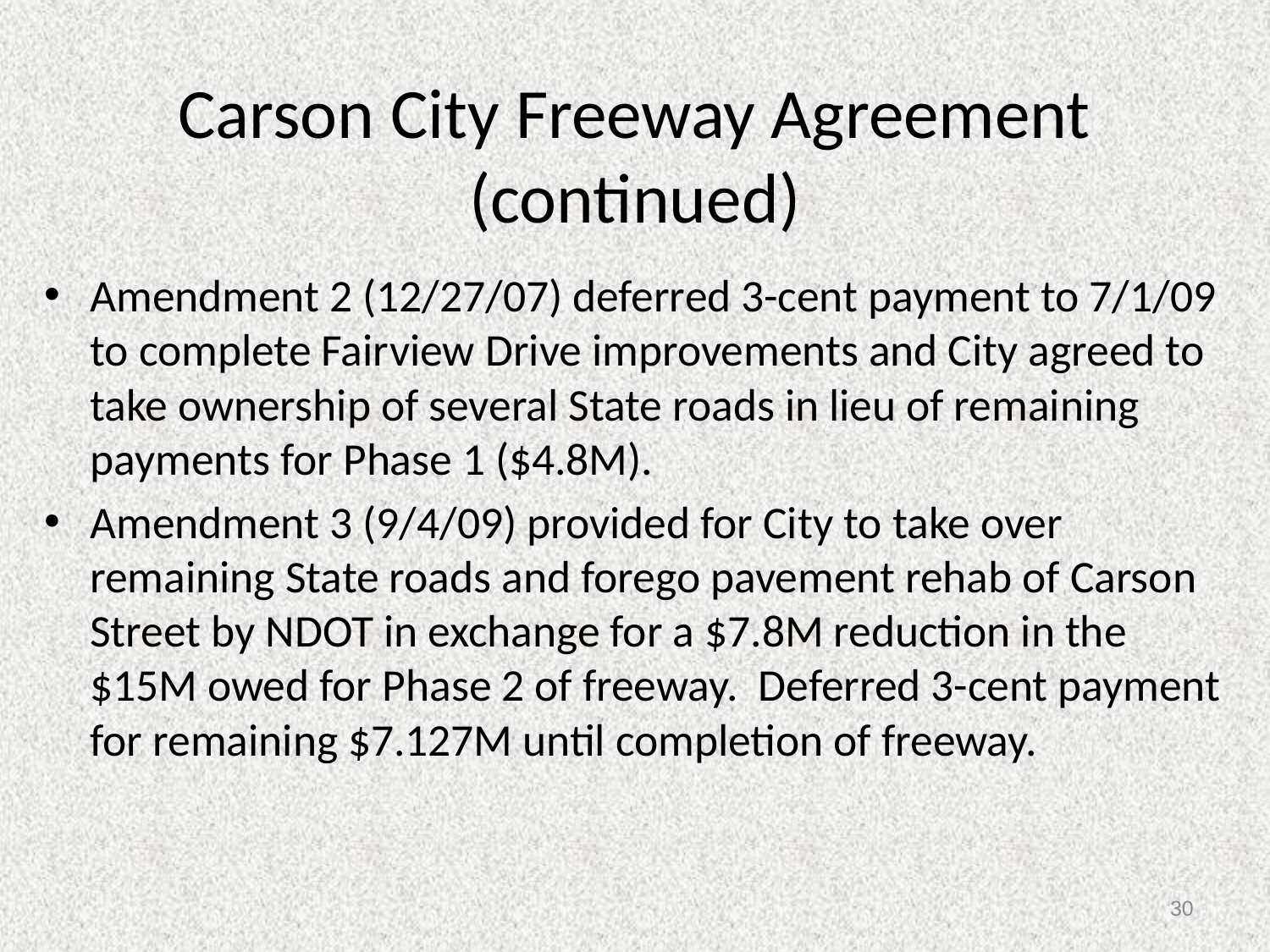

Carson City Freeway Agreement (continued)

Amendment 2 (12/27/07) deferred 3-cent payment to 7/1/09 to complete Fairview Drive improvements and City agreed to take ownership of several State roads in lieu of remaining payments for Phase 1 ($4.8M).
Amendment 3 (9/4/09) provided for City to take over remaining State roads and forego pavement rehab of Carson Street by NDOT in exchange for a $7.8M reduction in the $15M owed for Phase 2 of freeway.  Deferred 3-cent payment for remaining $7.127M until completion of freeway.

30